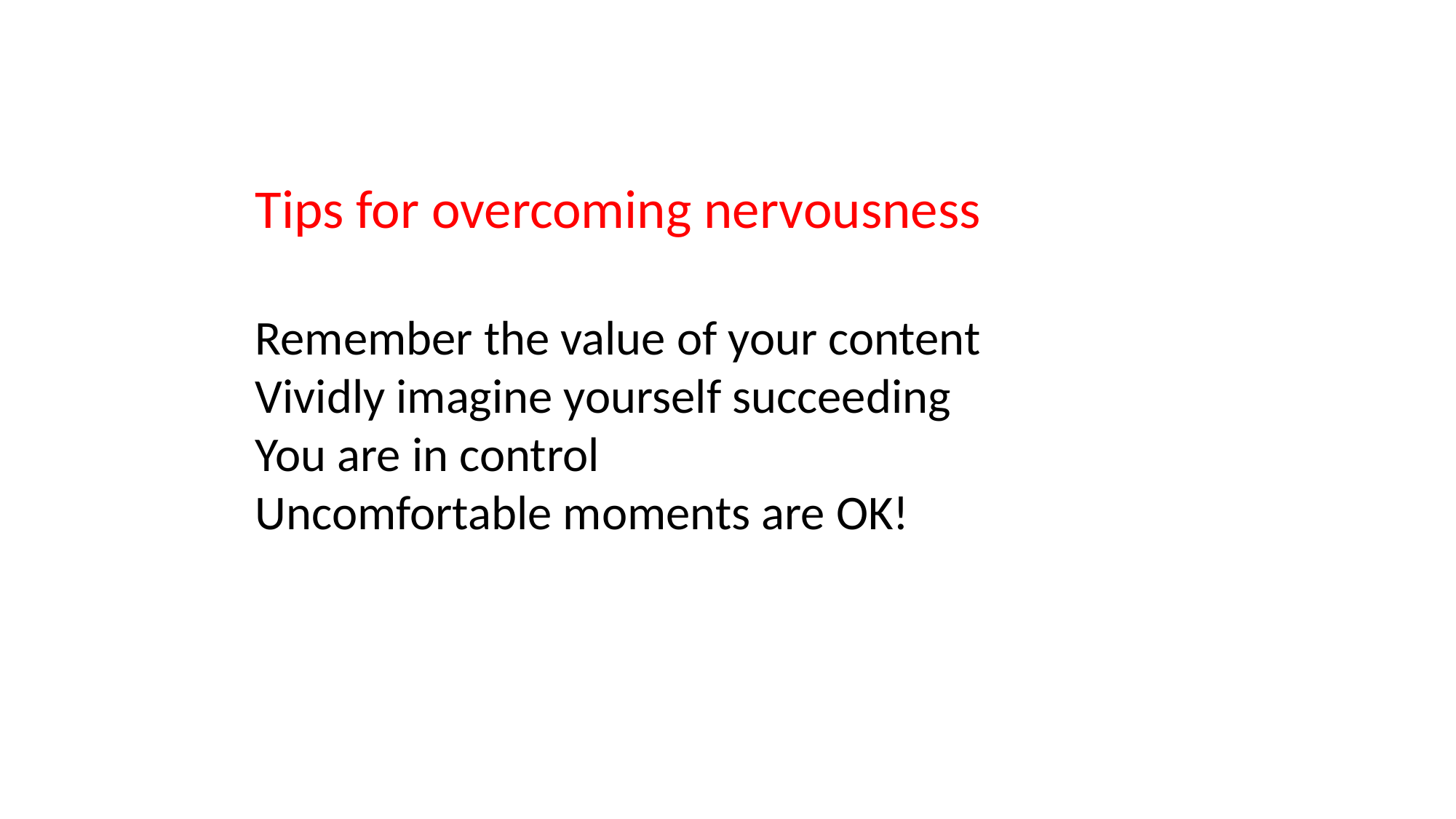

Tips for overcoming nervousness
Remember the value of your content
Vividly imagine yourself succeeding
You are in control
Uncomfortable moments are OK!